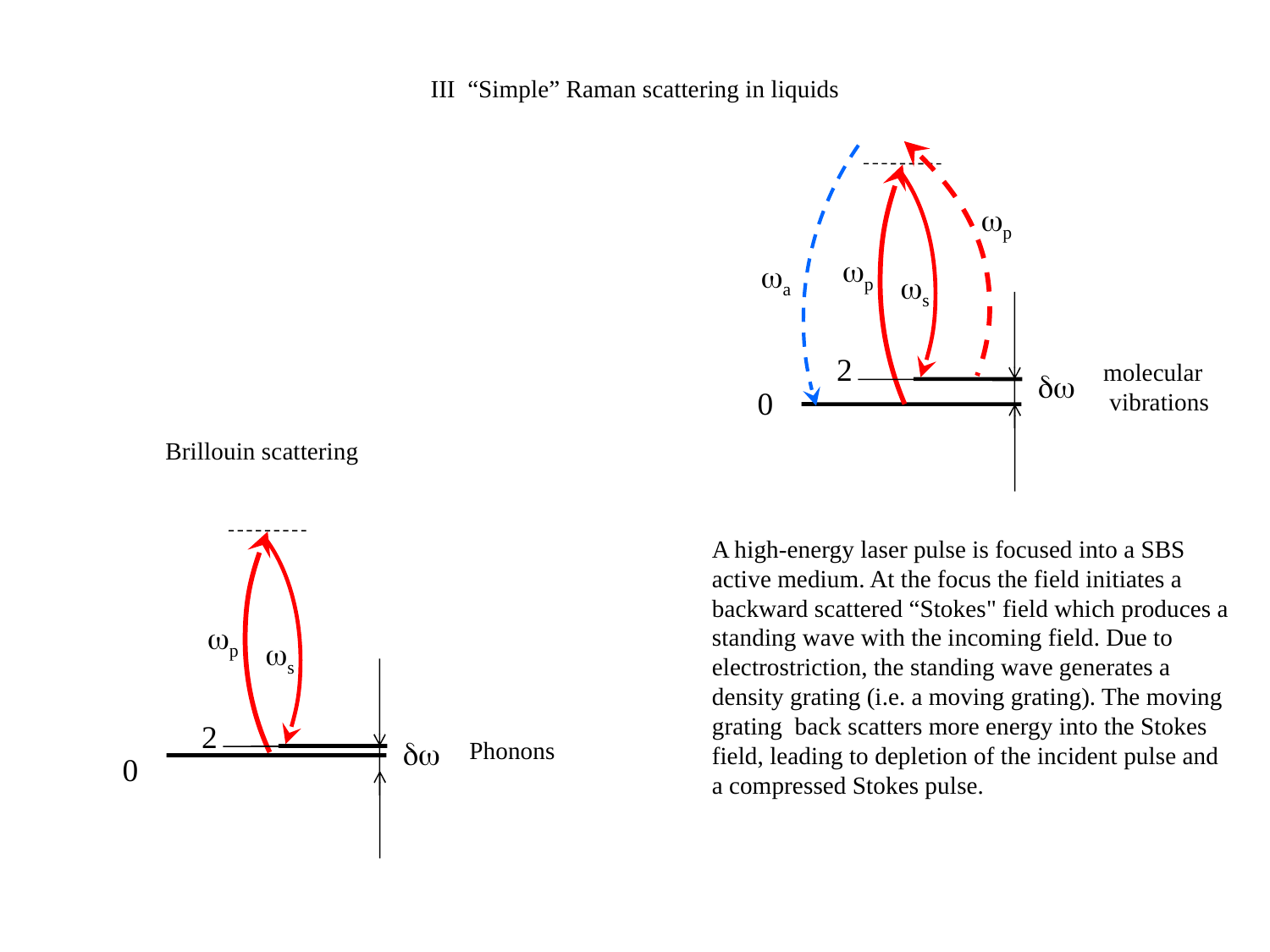

III  “Simple” Raman scattering in liquids

ωp
ωa

ωp
ωs

2
molecular
 vibrations
δω

0

Brillouin scattering
A high-energy laser pulse is focused into a SBS active medium. At the focus the field initiates a backward scattered “Stokes" field which produces a standing wave with the incoming field. Due to electrostriction, the standing wave generates a density grating (i.e. a moving grating). The moving grating  back scatters more energy into the Stokes field, leading to depletion of the incident pulse and a compressed Stokes pulse.

ωp
ωs

2
δω
Phonons

0